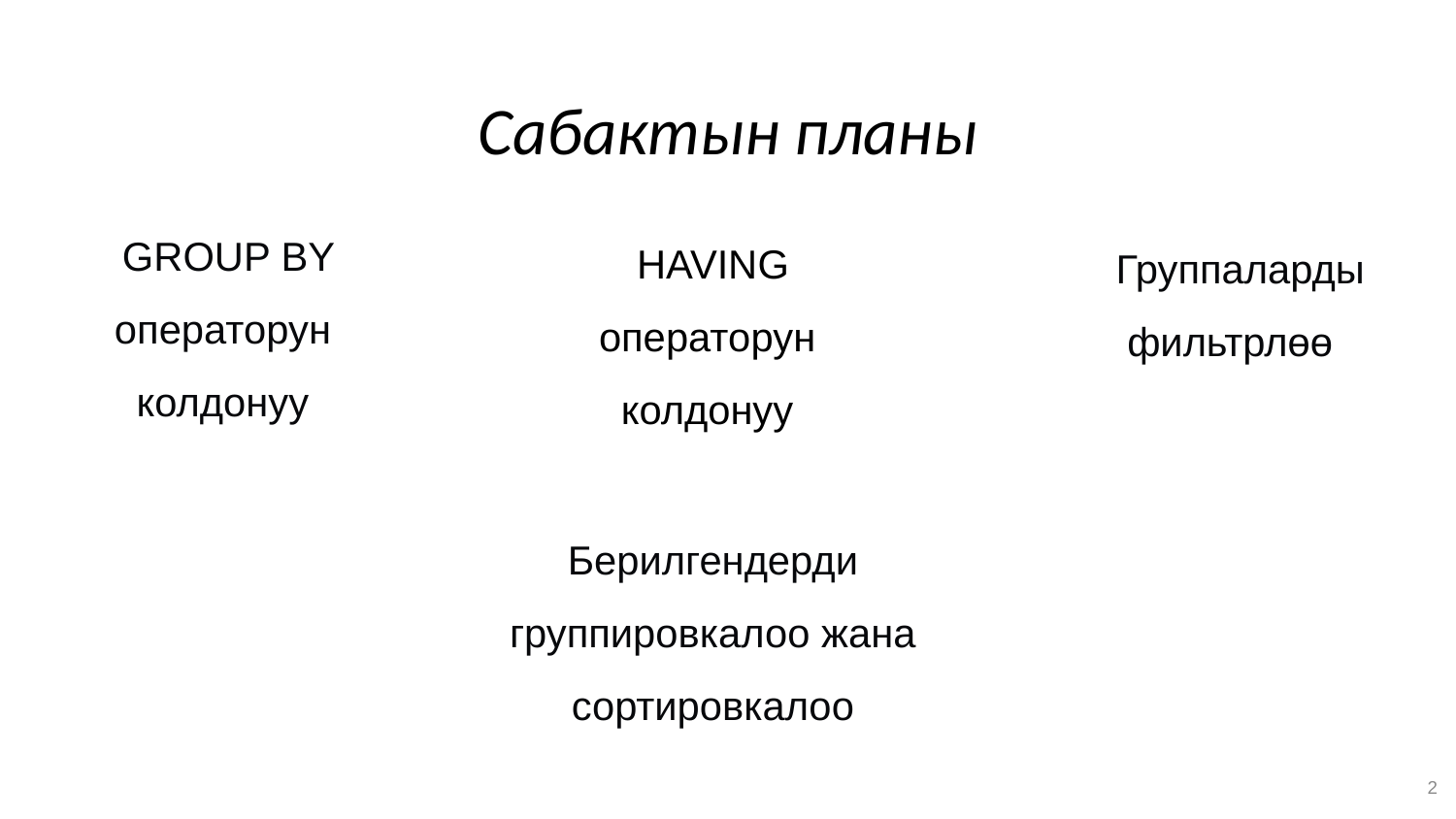

# Сабактын планы:
 GROUP BY операторун колдонуу
 HAVING
операторун
колдонуу
 Группаларды фильтрлөө
Берилгендерди группировкалоо жана сортировкалоо
2